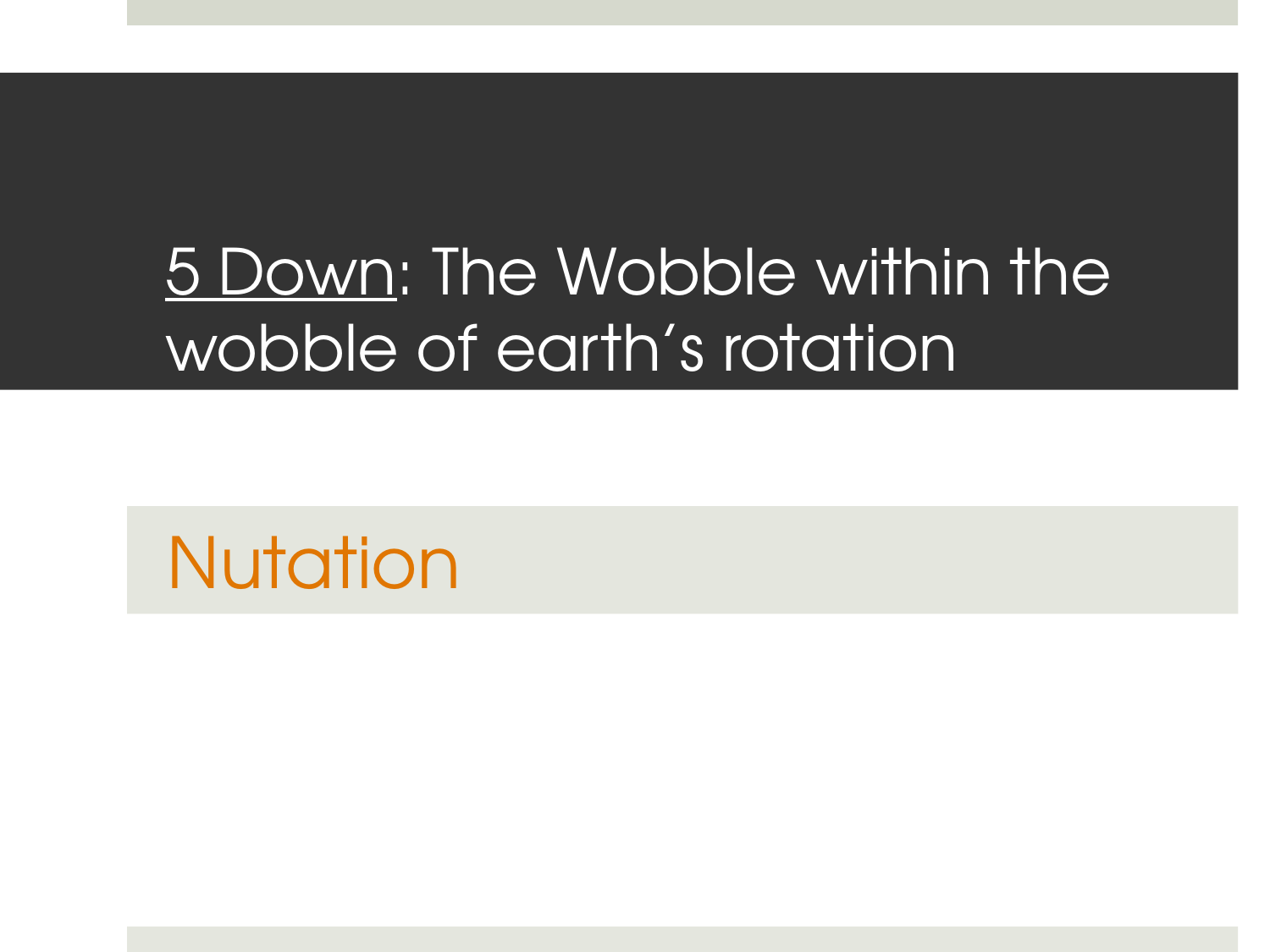

# 5 Down: The Wobble within the wobble of earth’s rotation
Nutation